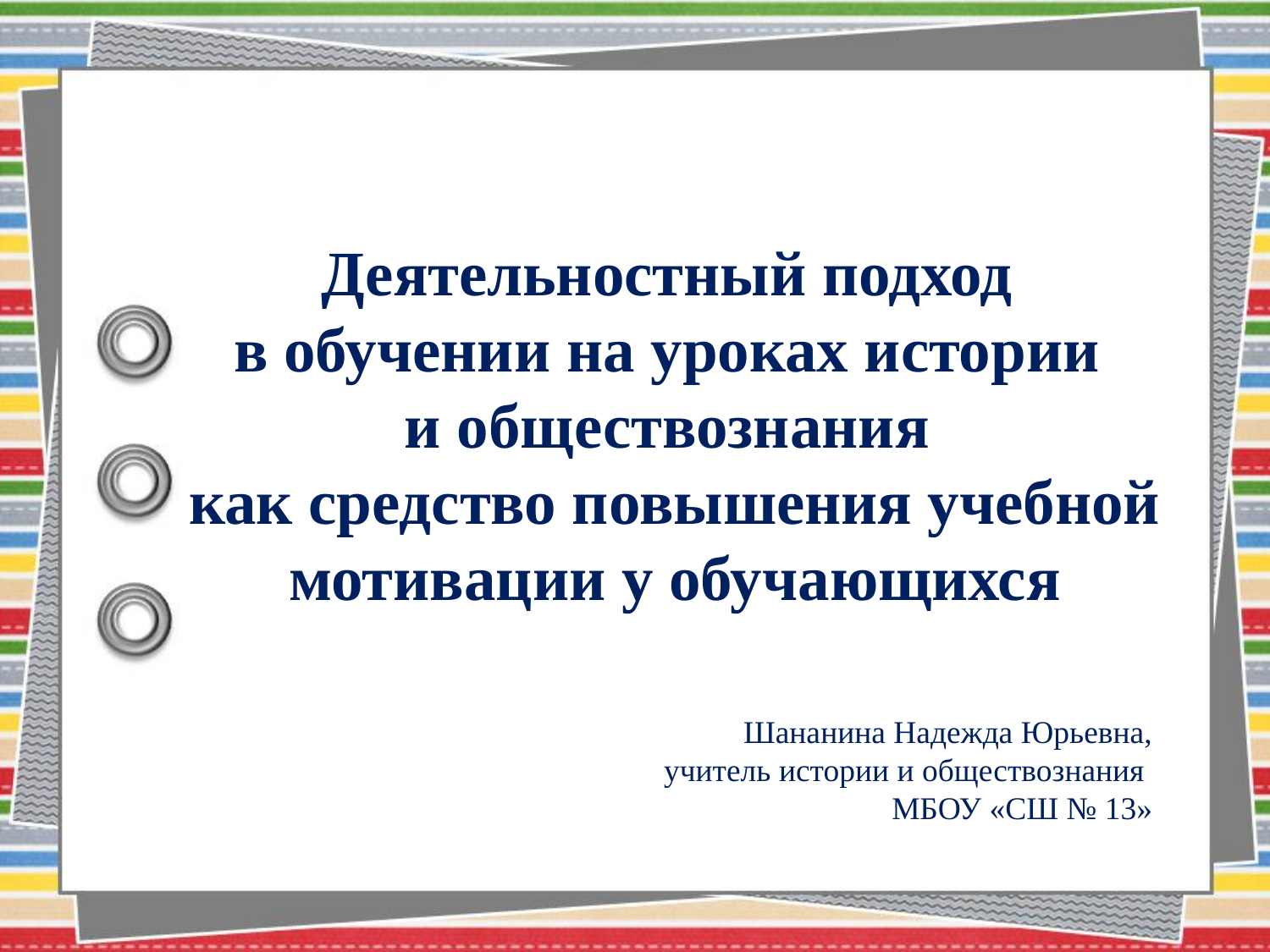

Шананина Надежда Юрьевна,
учитель истории и обществознания
МБОУ «СШ № 13»
Деятельностный подход
в обучении на уроках истории
и обществознания
как средство повышения учебной мотивации у обучающихся